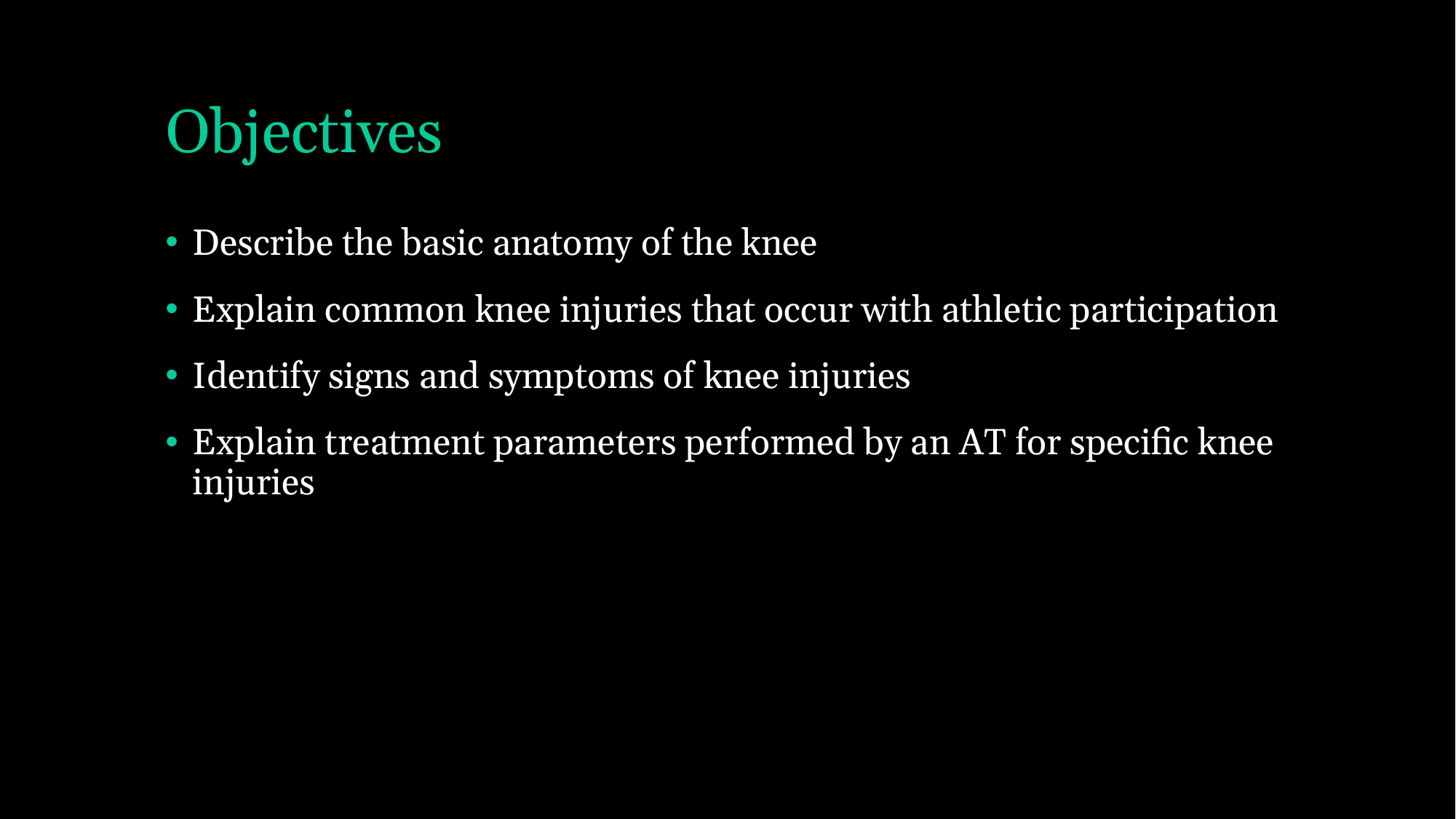

# Objectives
Describe the basic anatomy of the knee
Explain common knee injuries that occur with athletic participation
Identify signs and symptoms of knee injuries
Explain treatment parameters performed by an AT for specific knee injuries